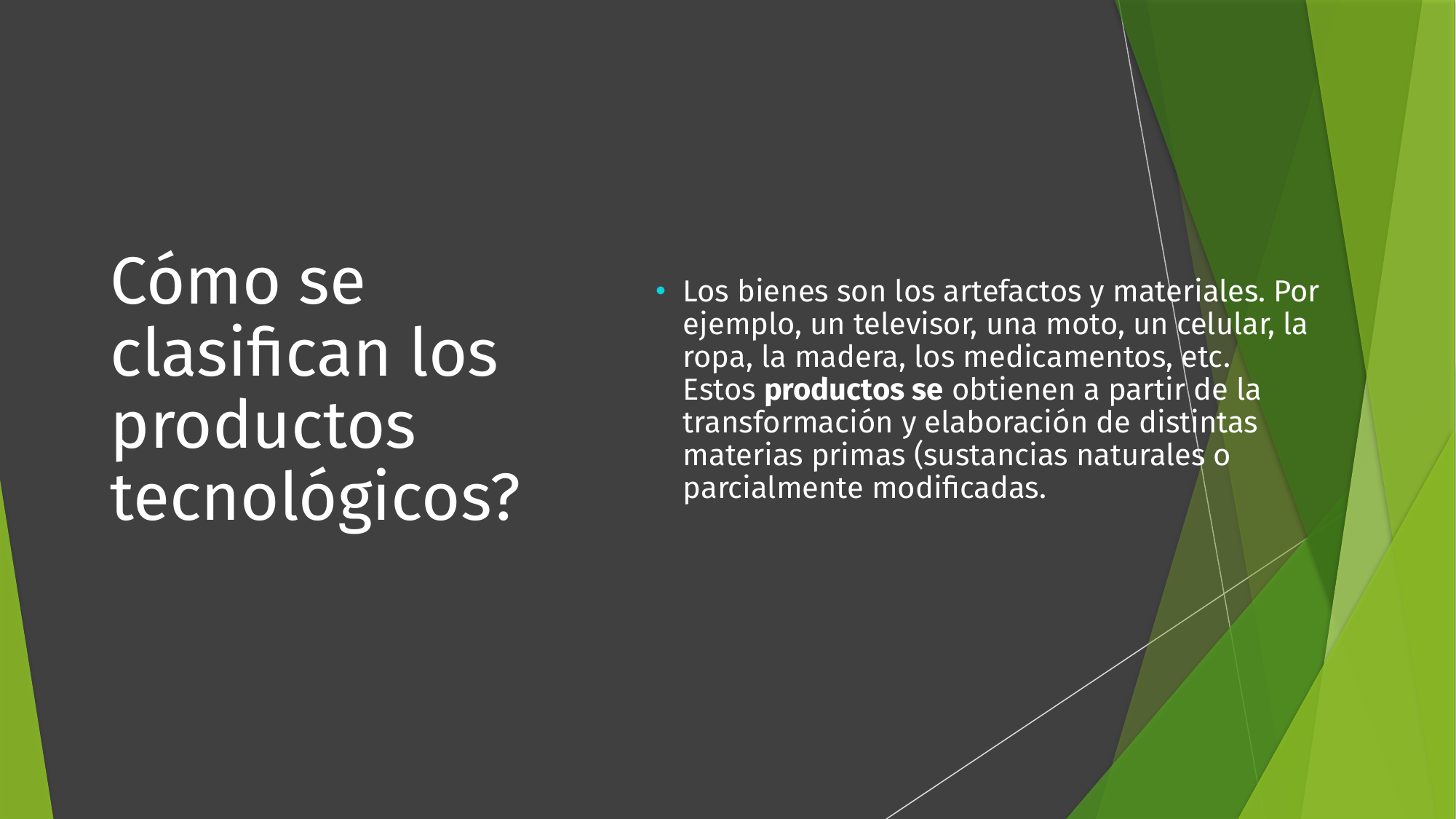

Cómo se clasifican los productos tecnológicos?
Los bienes son los artefactos y materiales. Por ejemplo, un televisor, una moto, un celular, la ropa, la madera, los medicamentos, etc. Estos productos se obtienen a partir de la transformación y elaboración de distintas materias primas (sustancias naturales o parcialmente modificadas.